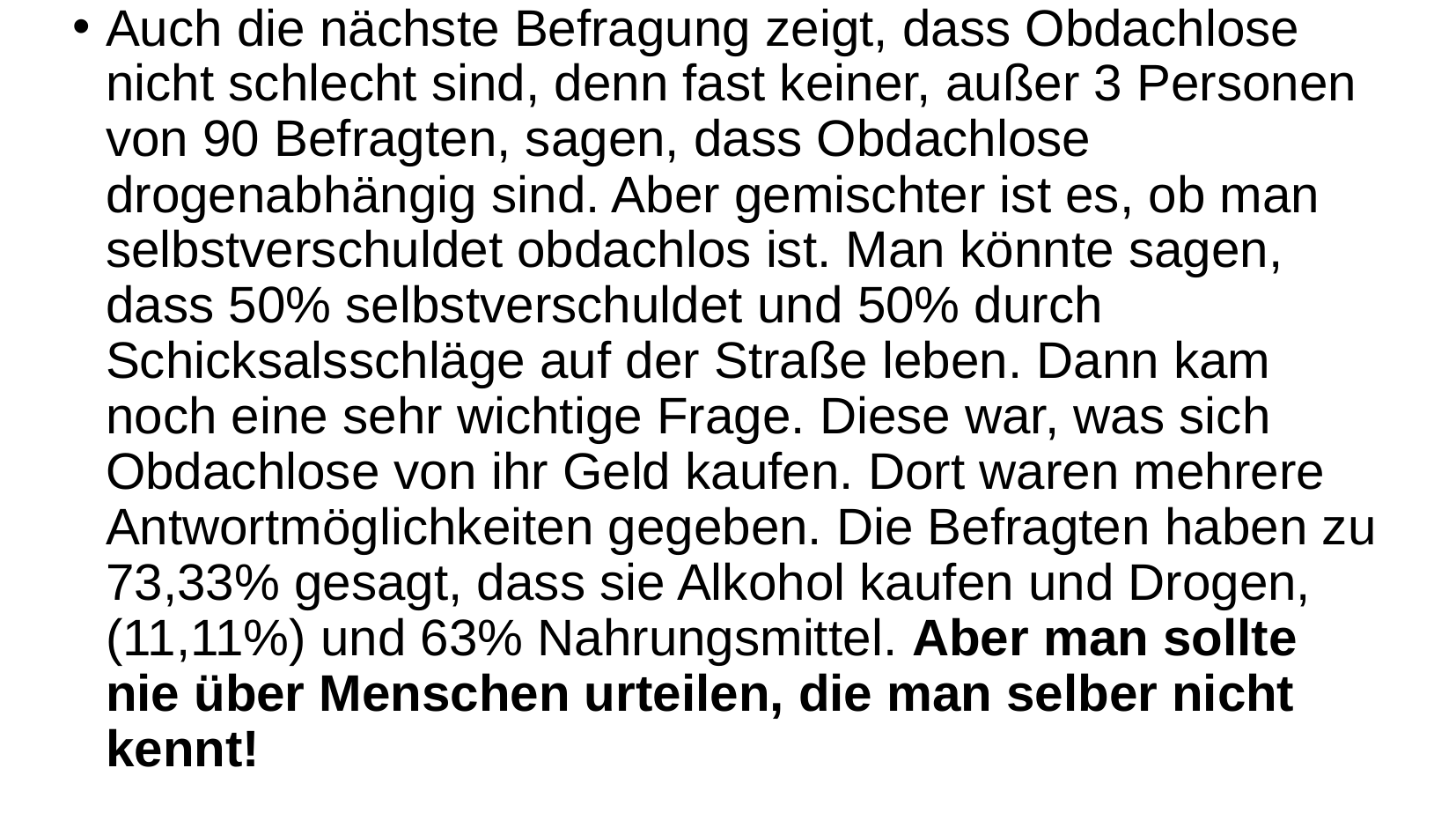

# Auch die nächste Befragung zeigt, dass Obdachlose nicht schlecht sind, denn fast keiner, außer 3 Personen von 90 Befragten, sagen, dass Obdachlose drogenabhängig sind. Aber gemischter ist es, ob man selbstverschuldet obdachlos ist. Man könnte sagen, dass 50% selbstverschuldet und 50% durch Schicksalsschläge auf der Straße leben. Dann kam noch eine sehr wichtige Frage. Diese war, was sich Obdachlose von ihr Geld kaufen. Dort waren mehrere Antwortmöglichkeiten gegeben. Die Befragten haben zu 73,33% gesagt, dass sie Alkohol kaufen und Drogen,    (11,11%) und 63% Nahrungsmittel. Aber man sollte nie über Menschen urteilen, die man selber nicht kennt!